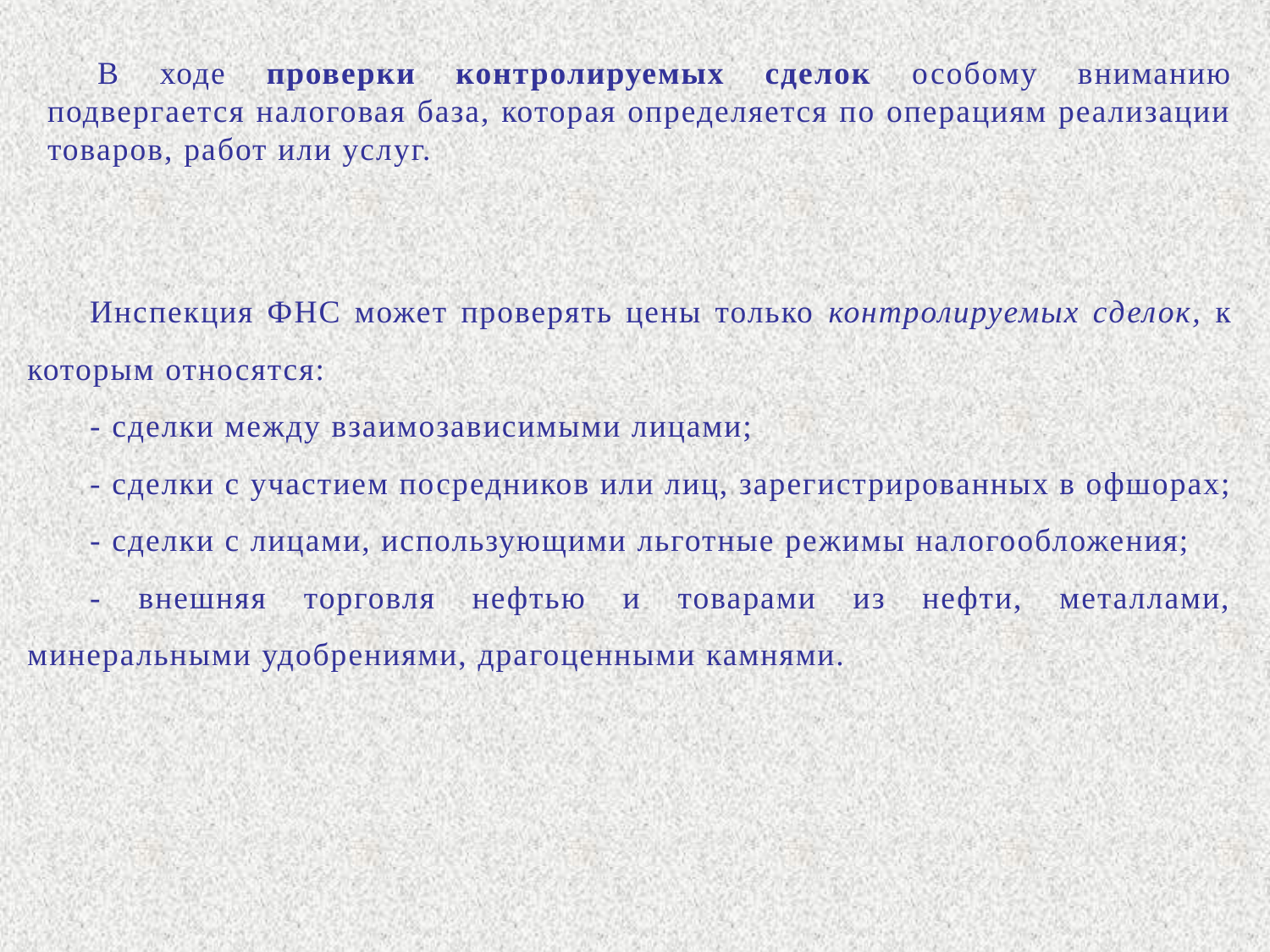

В ходе проверки контролируемых сделок особому вниманию подвергается налоговая база, которая определяется по операциям реализации товаров, работ или услуг.
Инспекция ФНС может проверять цены только контролируемых сделок, к которым относятся:
- сделки между взаимозависимыми лицами;
- сделки с участием посредников или лиц, зарегистрированных в офшорах;
- сделки с лицами, использующими льготные режимы налогообложения;
- внешняя торговля нефтью и товарами из нефти, металлами, минеральными удобрениями, драгоценными камнями.